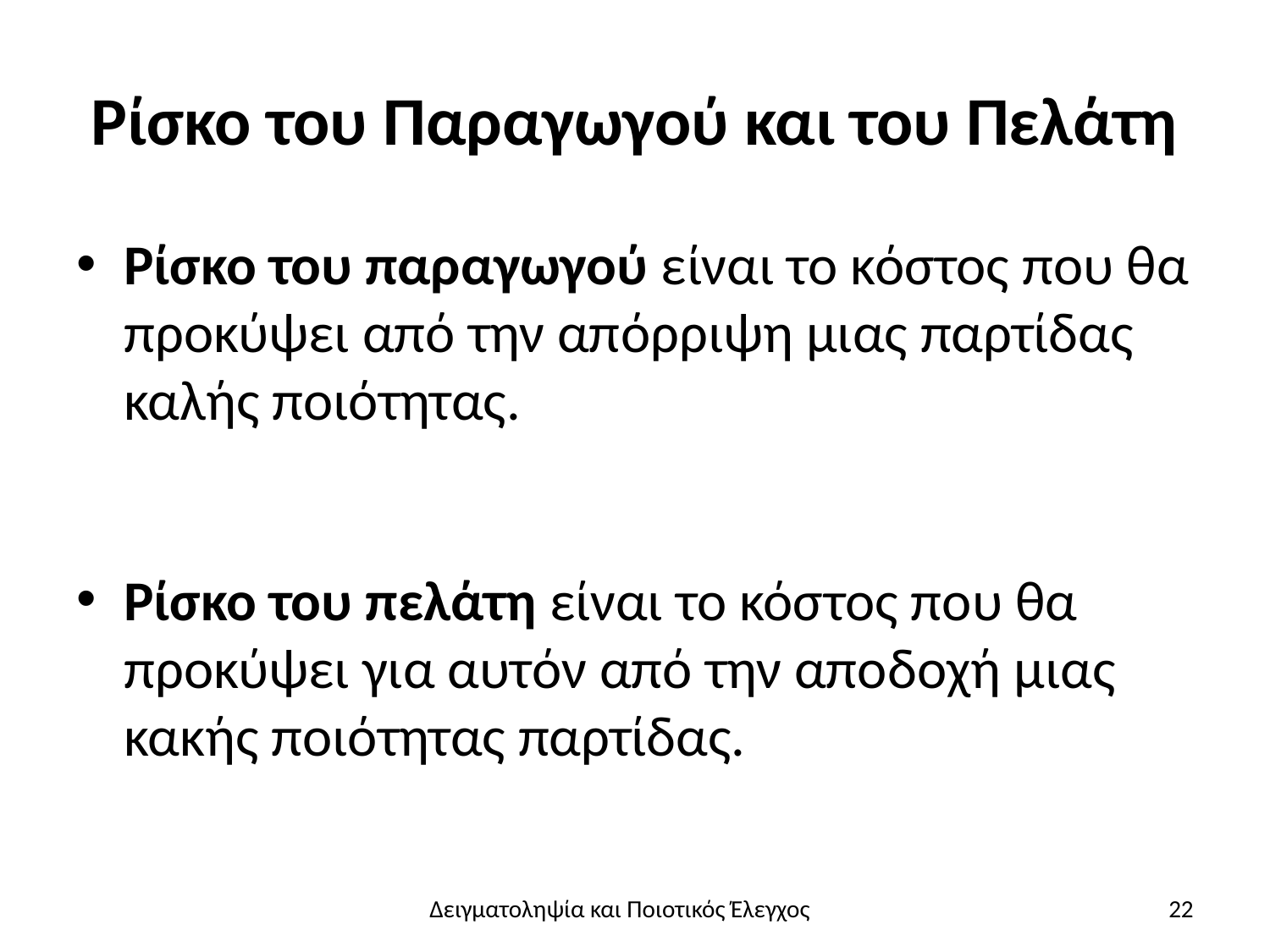

# Ρίσκο του Παραγωγού και του Πελάτη
Ρίσκο του παραγωγού είναι το κόστος που θα προκύψει από την απόρριψη μιας παρτίδας καλής ποιότητας.

Ρίσκο του πελάτη είναι το κόστος που θα προκύψει για αυτόν από την αποδοχή μιας κακής ποιότητας παρτίδας.
Δειγματοληψία και Ποιοτικός Έλεγχος
22